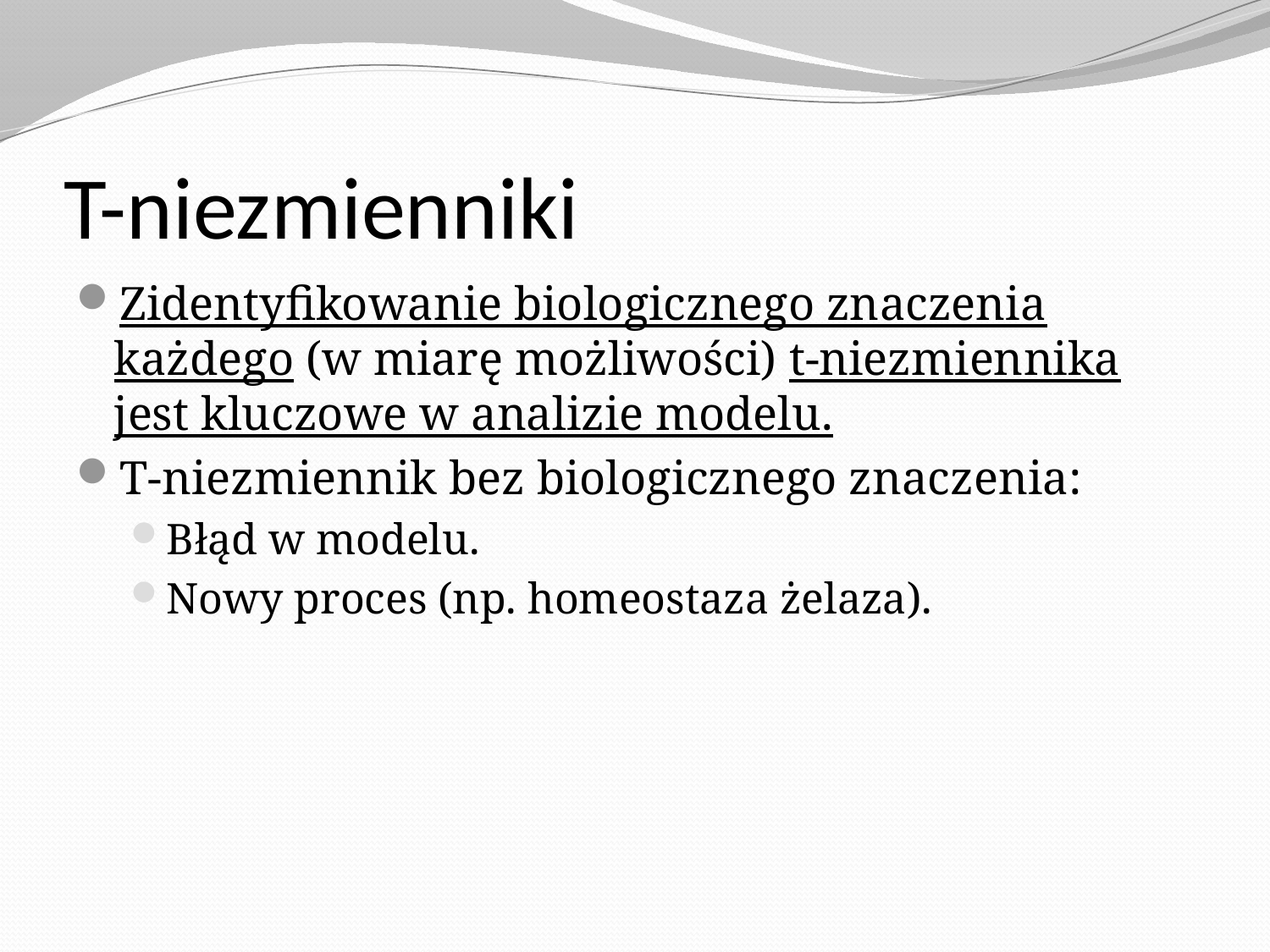

# T-niezmienniki
Zidentyfikowanie biologicznego znaczenia każdego (w miarę możliwości) t-niezmiennika jest kluczowe w analizie modelu.
T-niezmiennik bez biologicznego znaczenia:
Błąd w modelu.
Nowy proces (np. homeostaza żelaza).